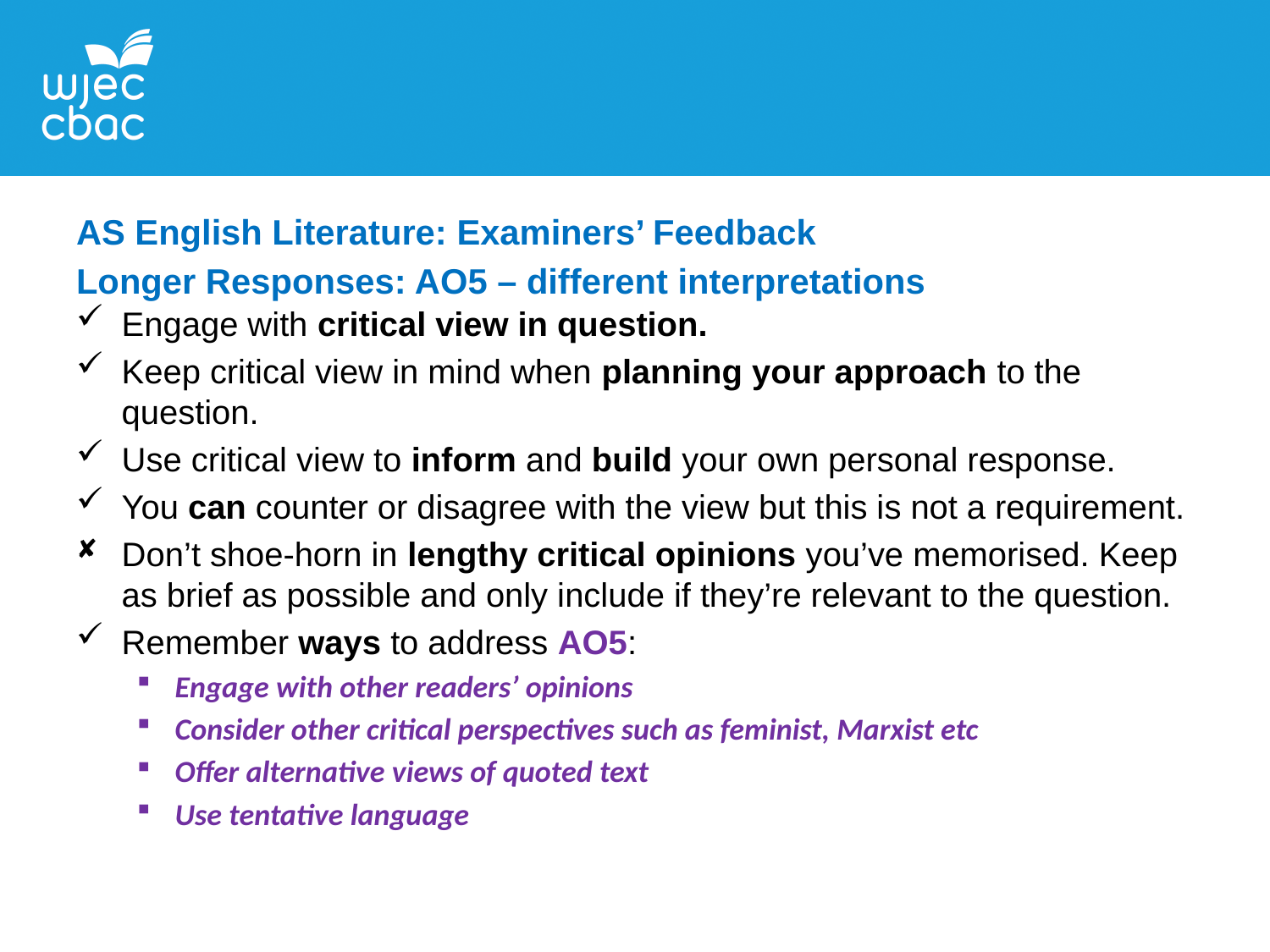

AS English Literature: Examiners’ Feedback
Longer Responses: AO5 – different interpretations
Longer Essay Responses: Longer Responses

Engage with critical view in question.
Keep critical view in mind when planning your approach to the question.
Use critical view to inform and build your own personal response.
You can counter or disagree with the view but this is not a requirement.
Don’t shoe-horn in lengthy critical opinions you’ve memorised. Keep as brief as possible and only include if they’re relevant to the question.
Remember ways to address AO5:
Engage with other readers’ opinions
Consider other critical perspectives such as feminist, Marxist etc
Offer alternative views of quoted text
Use tentative language